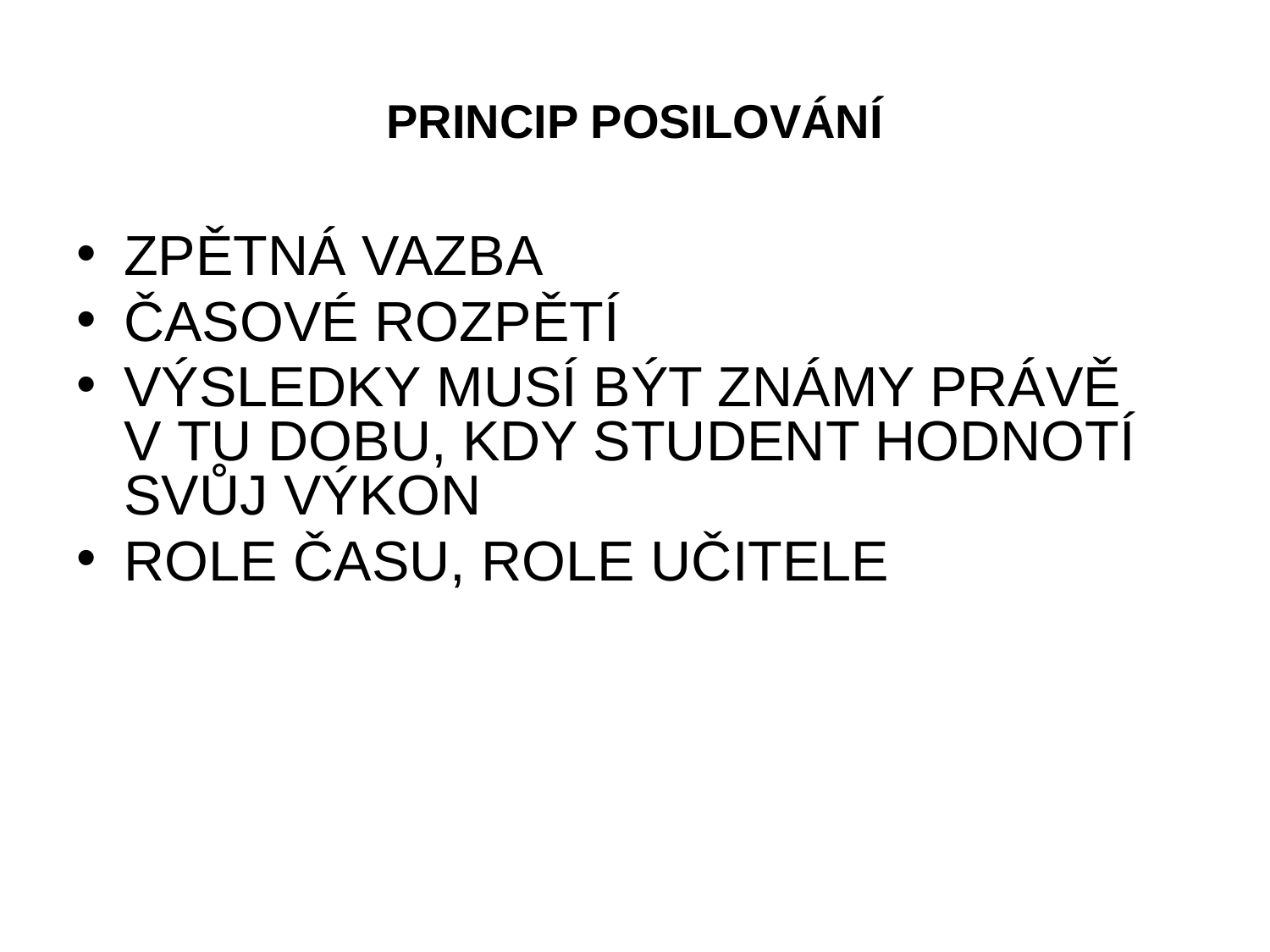

# PRINCIP POSILOVÁNÍ
ZPĚTNÁ VAZBA
ČASOVÉ ROZPĚTÍ
VÝSLEDKY MUSÍ BÝT ZNÁMY PRÁVĚ V TU DOBU, KDY STUDENT HODNOTÍ SVŮJ VÝKON
ROLE ČASU, ROLE UČITELE